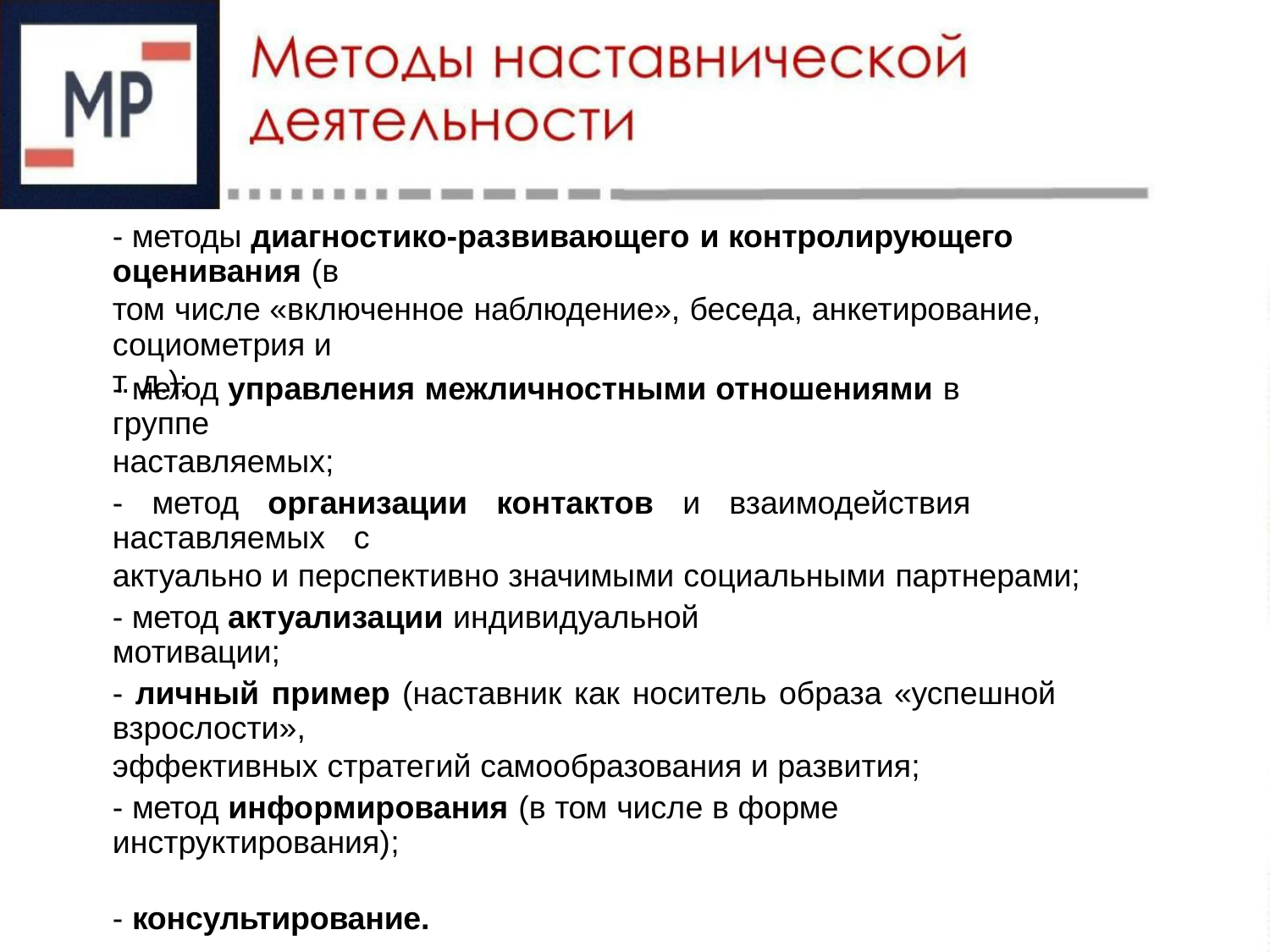

- методы диагностико-развивающего и контролирующего оценивания (в
том числе «включенное наблюдение», беседа, анкетирование, социометрия и
т. д.);
- метод управления межличностными отношениями в группе
наставляемых;
- метод организации контактов и взаимодействия наставляемых с
актуально и перспективно значимыми социальными партнерами;
- метод актуализации индивидуальной мотивации;
- личный пример (наставник как носитель образа «успешной взрослости»,
эффективных стратегий самообразования и развития;
- метод информирования (в том числе в форме инcтруктирования);
- консультирование.